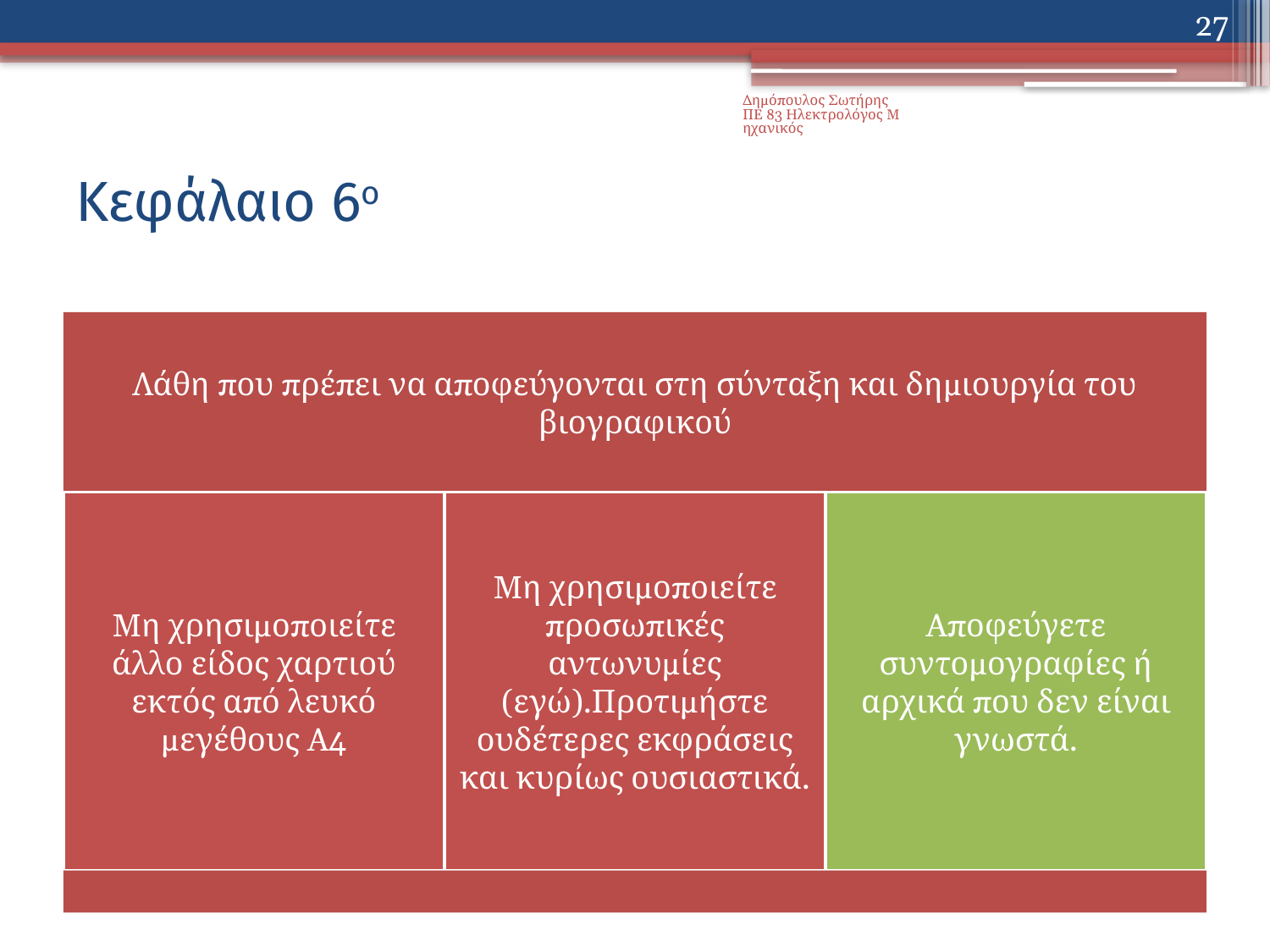

27
Δημόπουλος Σωτήρης ΠΕ 83 Ηλεκτρολόγος Μηχανικός
# Κεφάλαιο 6ο
Λάθη που πρέπει να αποφεύγονται στη σύνταξη και δημιουργία του βιογραφικού
Μη χρησιμοποιείτε άλλο είδος χαρτιού εκτός από λευκό μεγέθους Α4
Μη χρησιμοποιείτε προσωπικές αντωνυμίες (εγώ).Προτιμήστε ουδέτερες εκφράσεις και κυρίως ουσιαστικά.
Αποφεύγετε συντομογραφίες ή αρχικά που δεν είναι γνωστά.